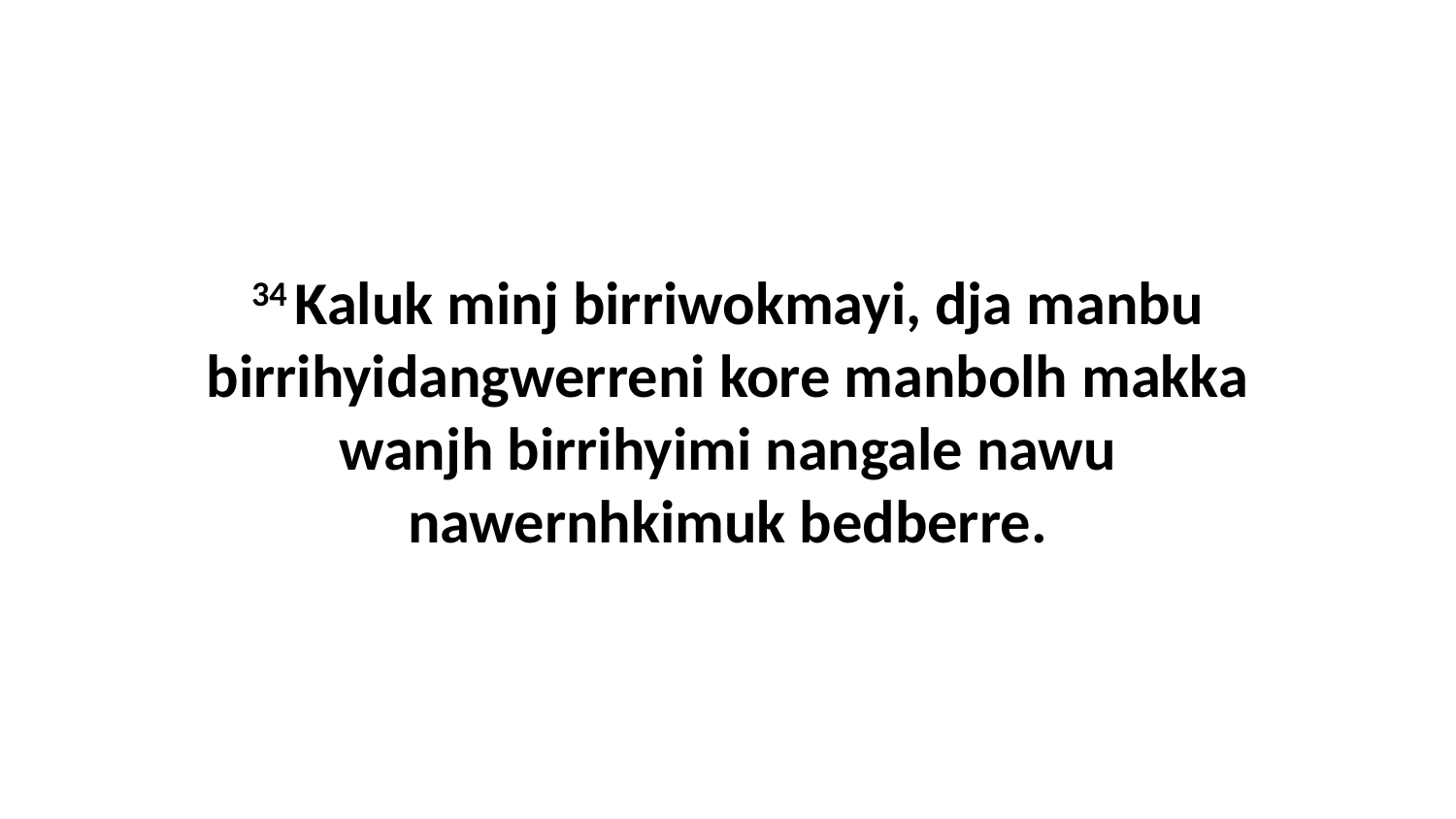

34 Kaluk minj birriwokmayi, dja manbu birrihyidangwerreni kore manbolh makka wanjh birrihyimi nangale nawu nawernhkimuk bedberre.